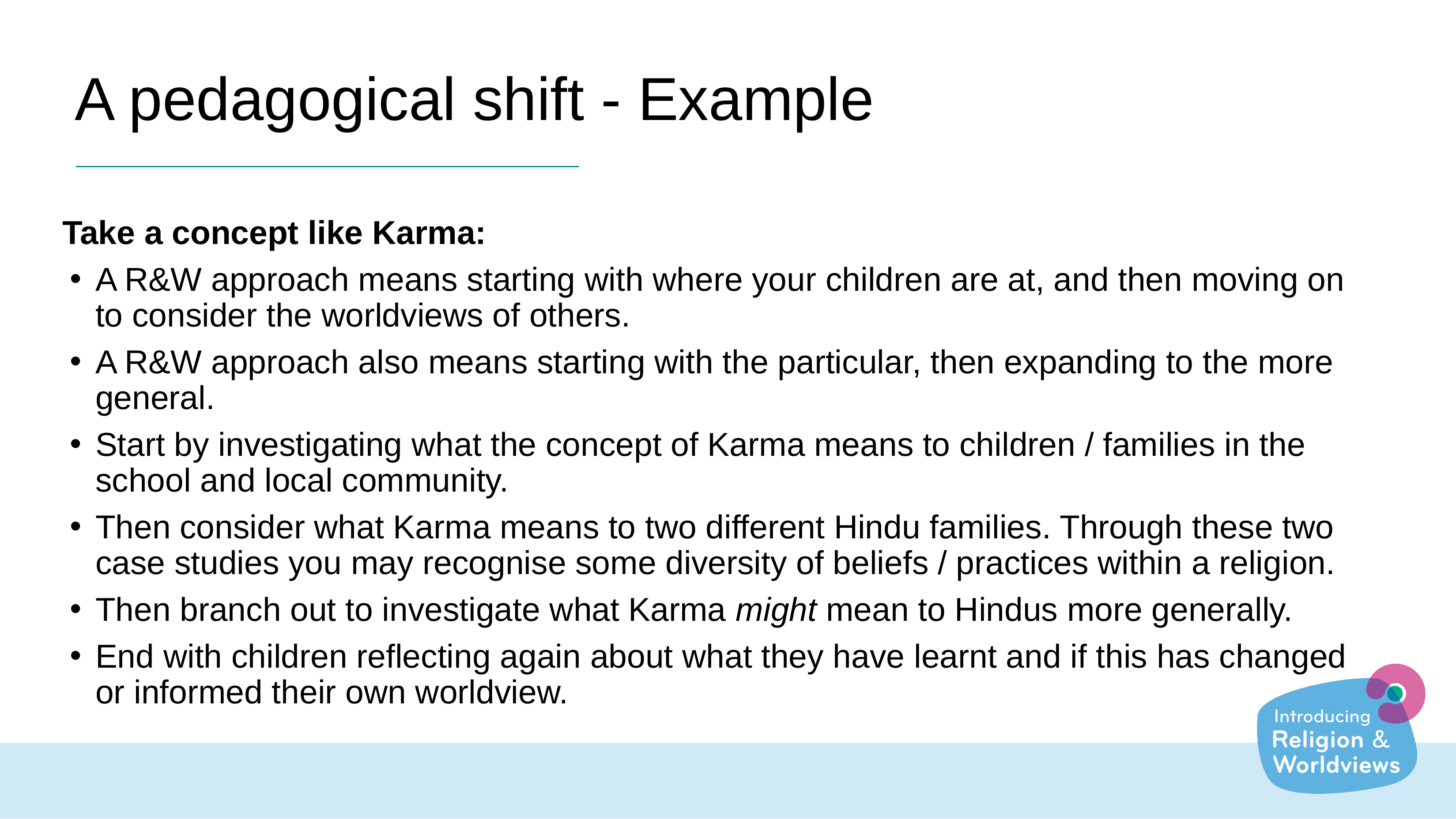

# A pedagogical shift - Example

Take a concept like Karma:
A R&W approach means starting with where your children are at, and then moving on to consider the worldviews of others.
A R&W approach also means starting with the particular, then expanding to the more general.
Start by investigating what the concept of Karma means to children / families in the school and local community.
Then consider what Karma means to two different Hindu families. Through these two case studies you may recognise some diversity of beliefs / practices within a religion.
Then branch out to investigate what Karma might mean to Hindus more generally.
End with children reflecting again about what they have learnt and if this has changed or informed their own worldview.